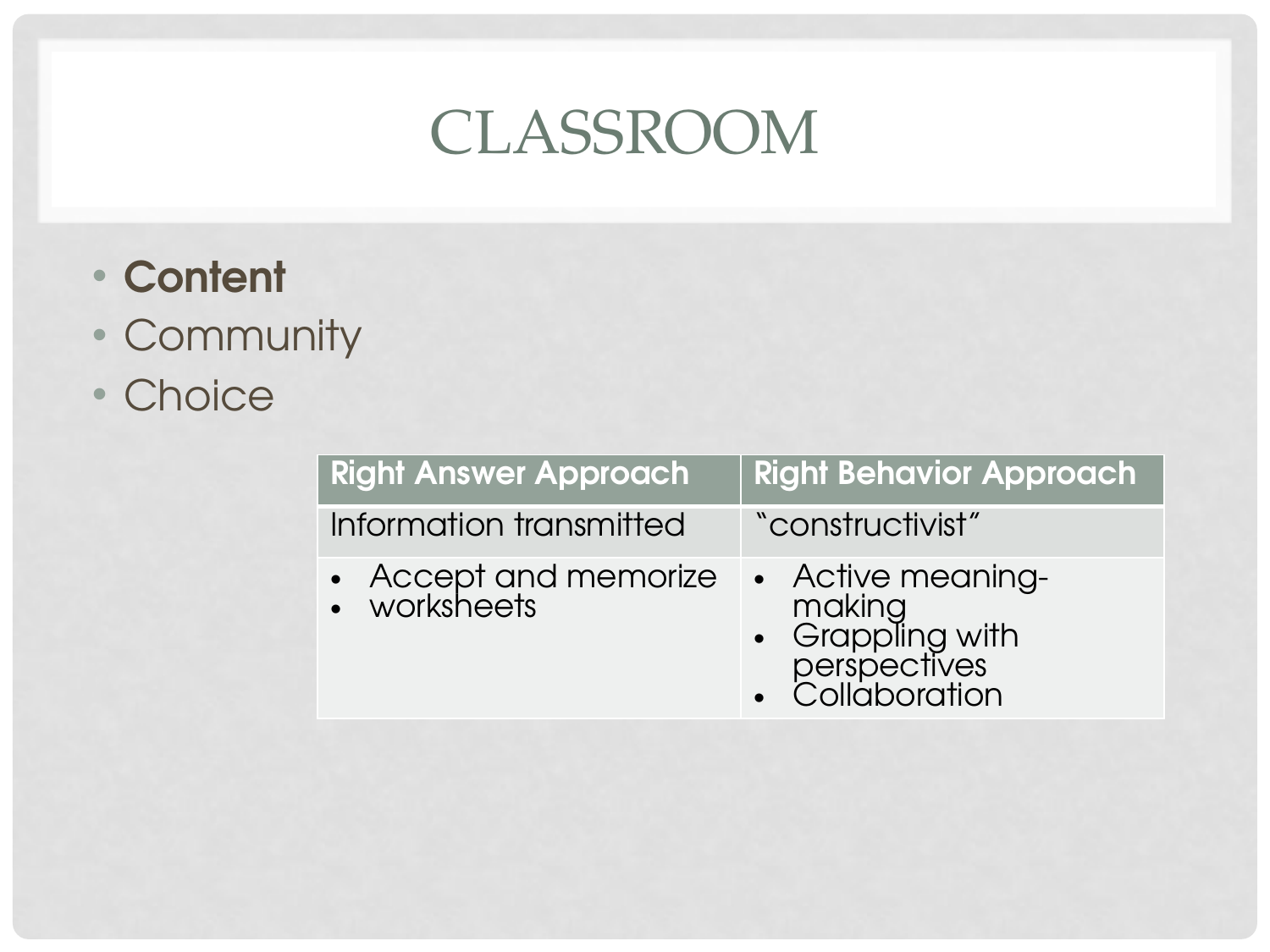

# Classroom
Content
Community
Choice
| Right Answer Approach | Right Behavior Approach |
| --- | --- |
| Information transmitted | “constructivist” |
| Accept and memorize worksheets | Active meaning-making Grappling with perspectives Collaboration |